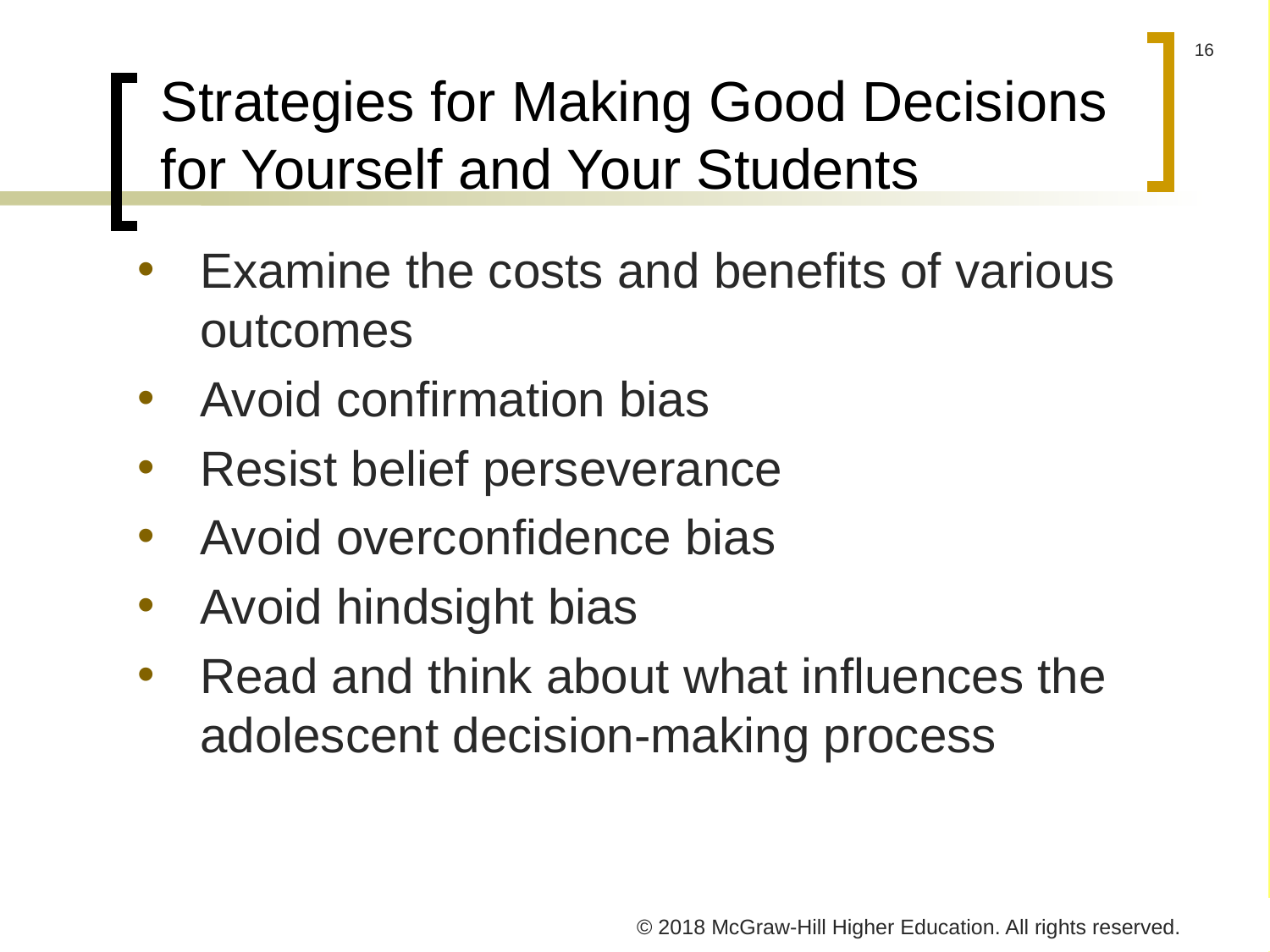

# Strategies for Making Good Decisions for Yourself and Your Students
Examine the costs and benefits of various outcomes
Avoid confirmation bias
Resist belief perseverance
Avoid overconfidence bias
Avoid hindsight bias
Read and think about what influences the adolescent decision-making process